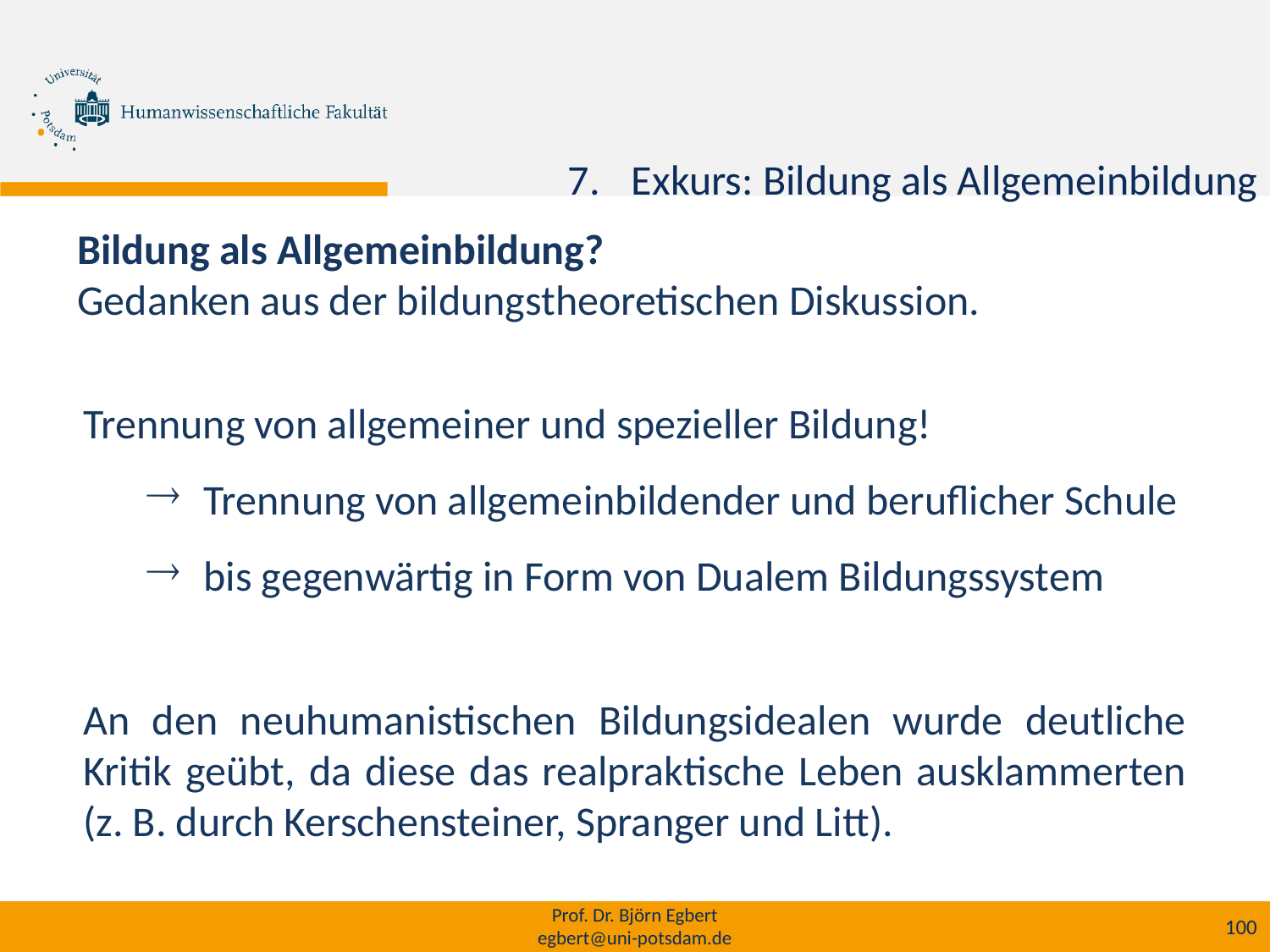

Exkurs: Bildung als Allgemeinbildung
Bildung als Allgemeinbildung?
Gedanken aus der bildungstheoretischen Diskussion.
Trennung von allgemeiner und spezieller Bildung!
 Trennung von allgemeinbildender und beruflicher Schule
 bis gegenwärtig in Form von Dualem Bildungssystem

An den neuhumanistischen Bildungsidealen wurde deutliche Kritik geübt, da diese das realpraktische Leben ausklammerten (z. B. durch Kerschensteiner, Spranger und Litt).
Prof. Dr. Björn Egbert
egbert@uni-potsdam.de
100